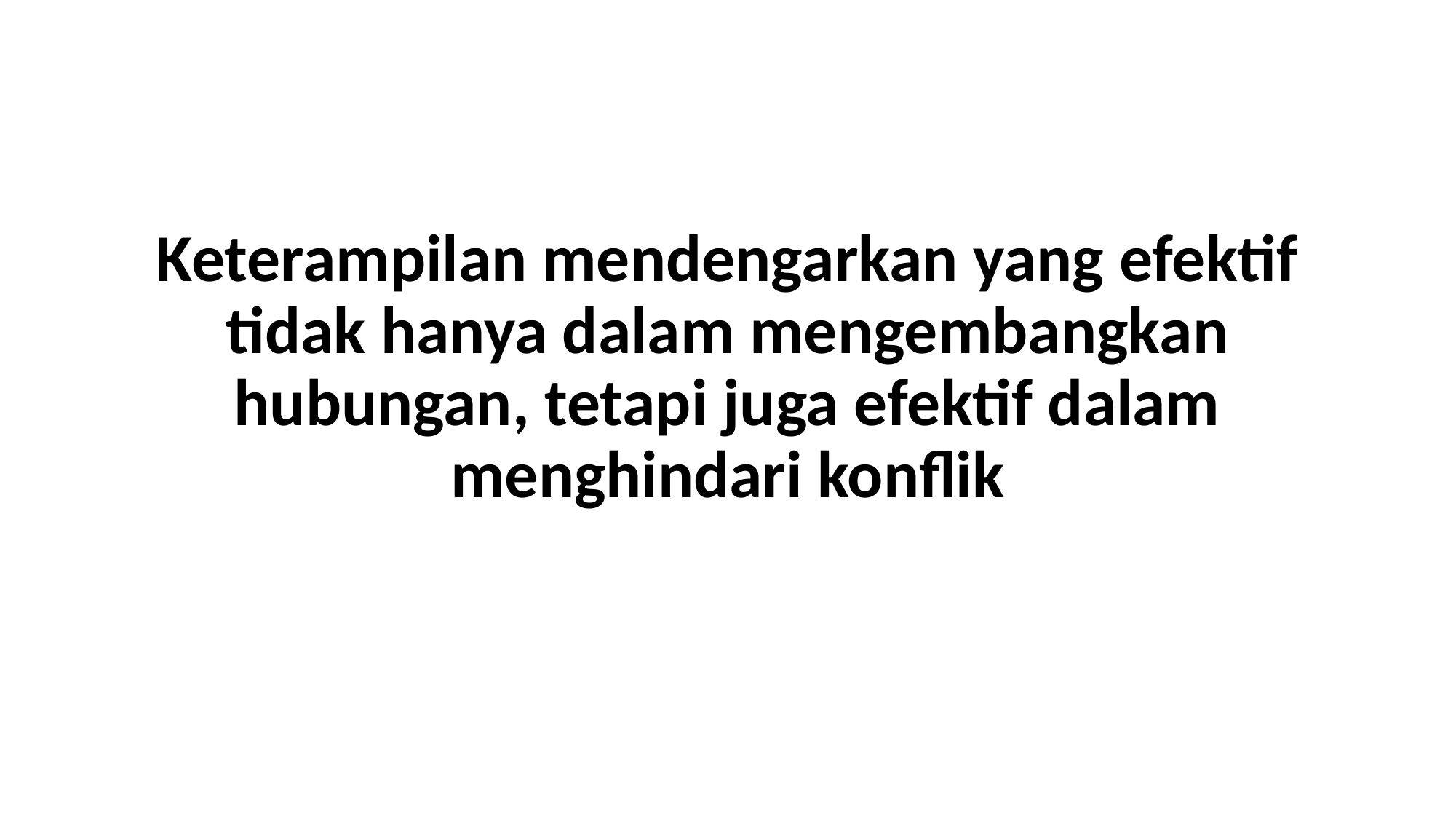

#
Keterampilan mendengarkan yang efektif tidak hanya dalam mengembangkan hubungan, tetapi juga efektif dalam menghindari konflik